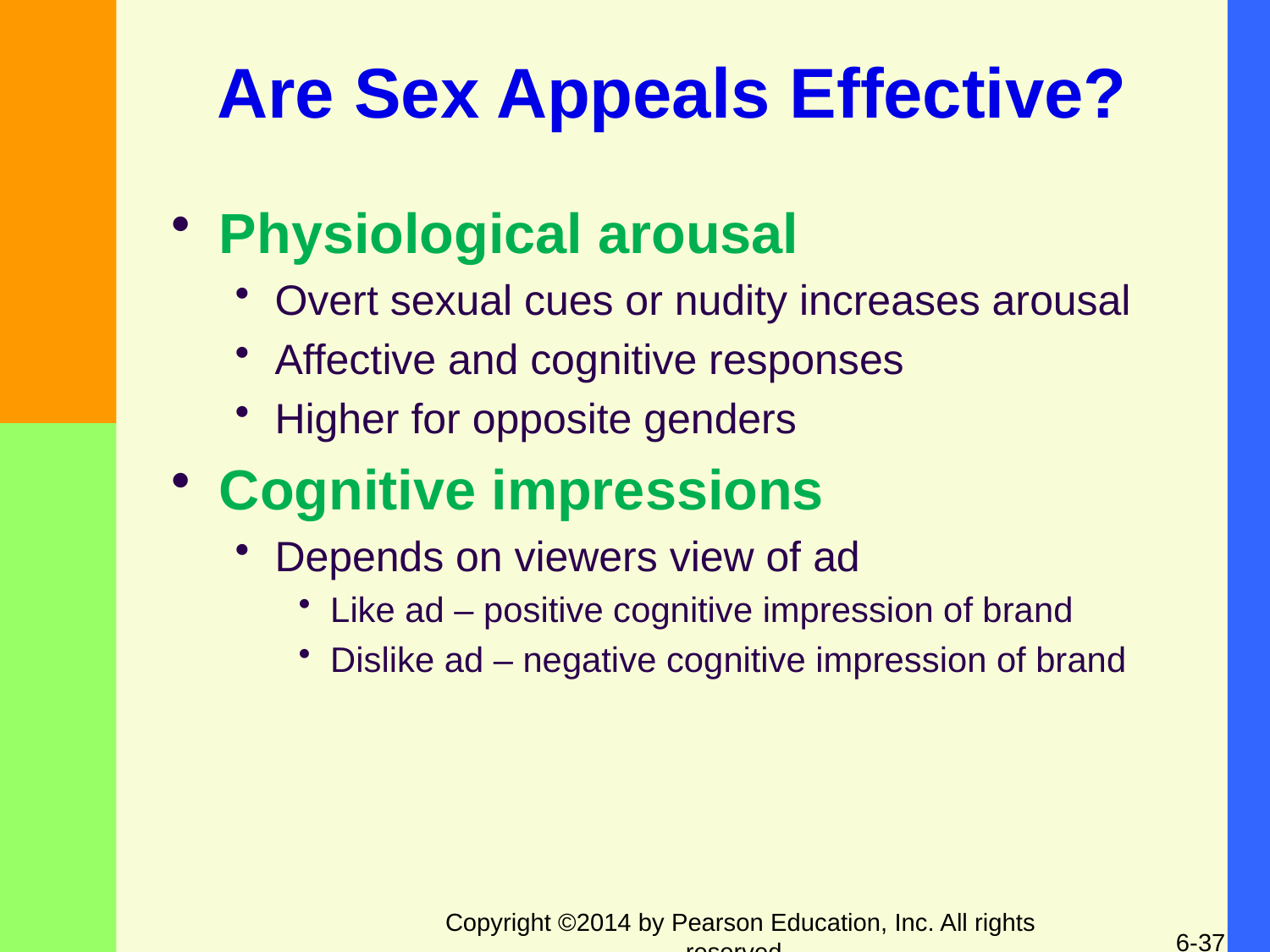

# Are Sex Appeals Effective?
Physiological arousal
Overt sexual cues or nudity increases arousal
Affective and cognitive responses
Higher for opposite genders
Cognitive impressions
Depends on viewers view of ad
Like ad – positive cognitive impression of brand
Dislike ad – negative cognitive impression of brand

Copyright ©2014 by Pearson Education, Inc. All rights reserved.
6-37